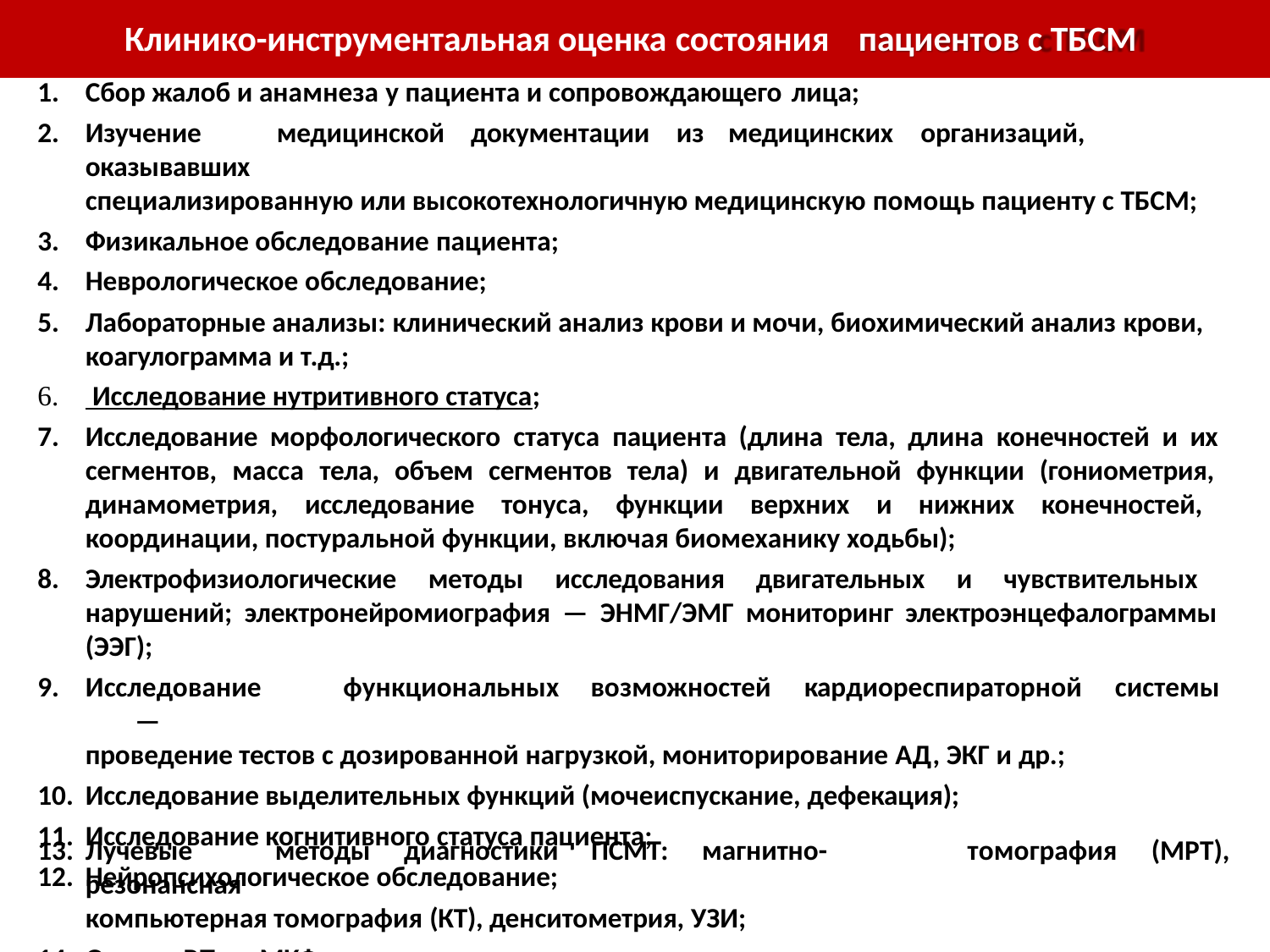

# Клинико-инструментальная оценка состояния
пациентов с ТБСМ
Сбор жалоб и анамнеза у пациента и сопровождающего лица;
Изучение	медицинской	документации	из	медицинских	организаций,	оказывавших
специализированную или высокотехнологичную медицинскую помощь пациенту с ТБСМ;
Физикальное обследование пациента;
Неврологическое обследование;
Лабораторные анализы: клинический анализ крови и мочи, биохимический анализ крови,
коагулограмма и т.д.;
 Исследование нутритивного статуса;
Исследование морфологического статуса пациента (длина тела, длина конечностей и их  сегментов, масса тела, объем сегментов тела) и двигательной функции (гониометрия,  динамометрия, исследование тонуса, функции верхних и нижних конечностей,  координации, постуральной функции, включая биомеханику ходьбы);
Электрофизиологические методы исследования двигательных и чувствительных  нарушений; электронейромиография — ЭНМГ/ЭМГ мониторинг электроэнцефалограммы  (ЭЭГ);
Исследование	функциональных	возможностей	кардиореспираторной	системы	—
проведение тестов с дозированной нагрузкой, мониторирование АД, ЭКГ и др.;
Исследование выделительных функций (мочеиспускание, дефекация);
Исследование когнитивного статуса пациента;
Нейропсихологическое обследование;
Лучевые	методы	диагностики	ПСМТ:	магнитно-резонансная
компьютерная томография (КТ), денситометрия, УЗИ;
Оценку РП по МКФ;
томография	(МРТ),